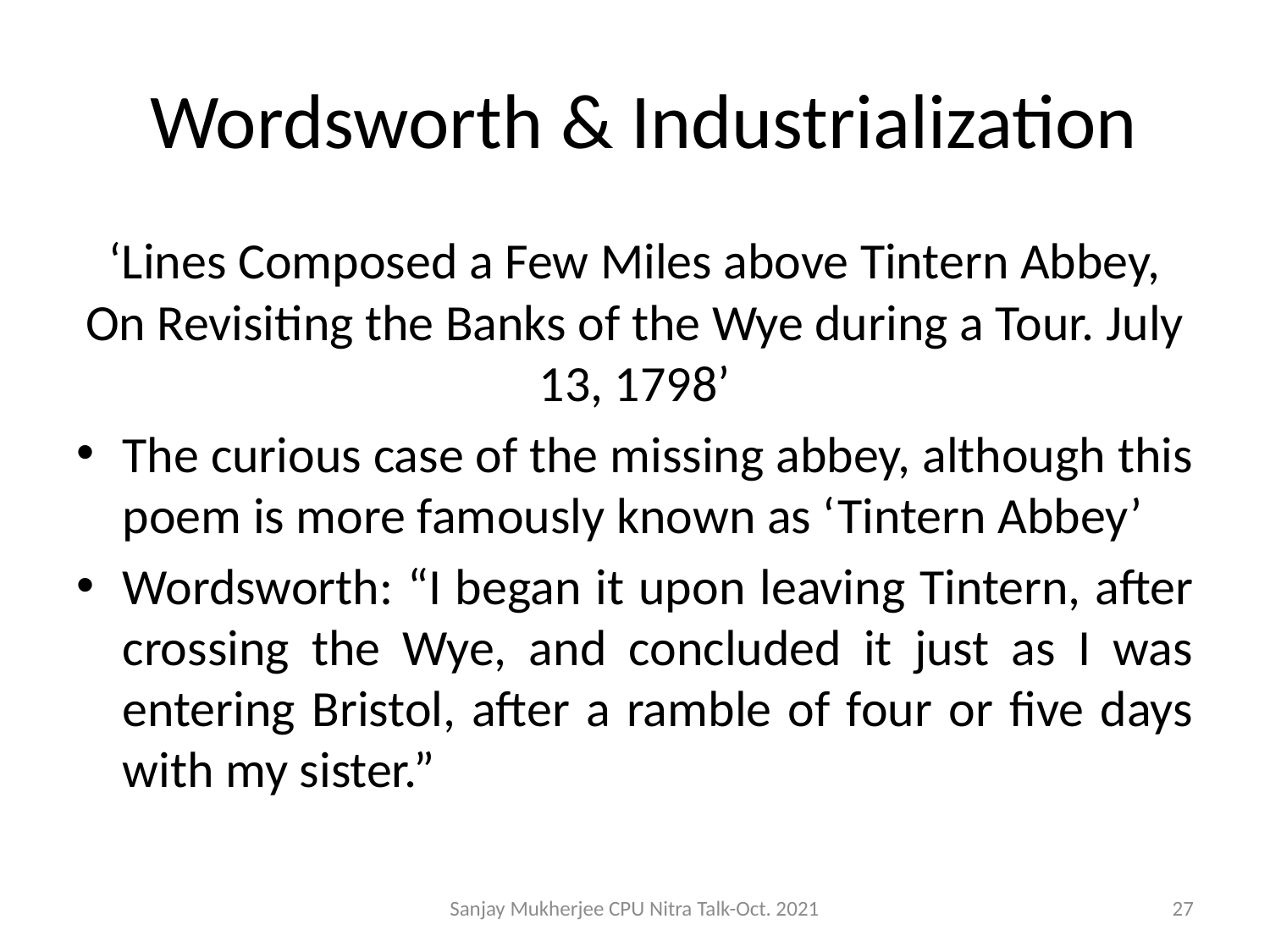

# Wordsworth & Industrialization
‘Lines Composed a Few Miles above Tintern Abbey, On Revisiting the Banks of the Wye during a Tour. July 13, 1798’
The curious case of the missing abbey, although this poem is more famously known as ‘Tintern Abbey’
Wordsworth: “I began it upon leaving Tintern, after crossing the Wye, and concluded it just as I was entering Bristol, after a ramble of four or five days with my sister.”

Sanjay Mukherjee CPU Nitra Talk-Oct. 2021
27